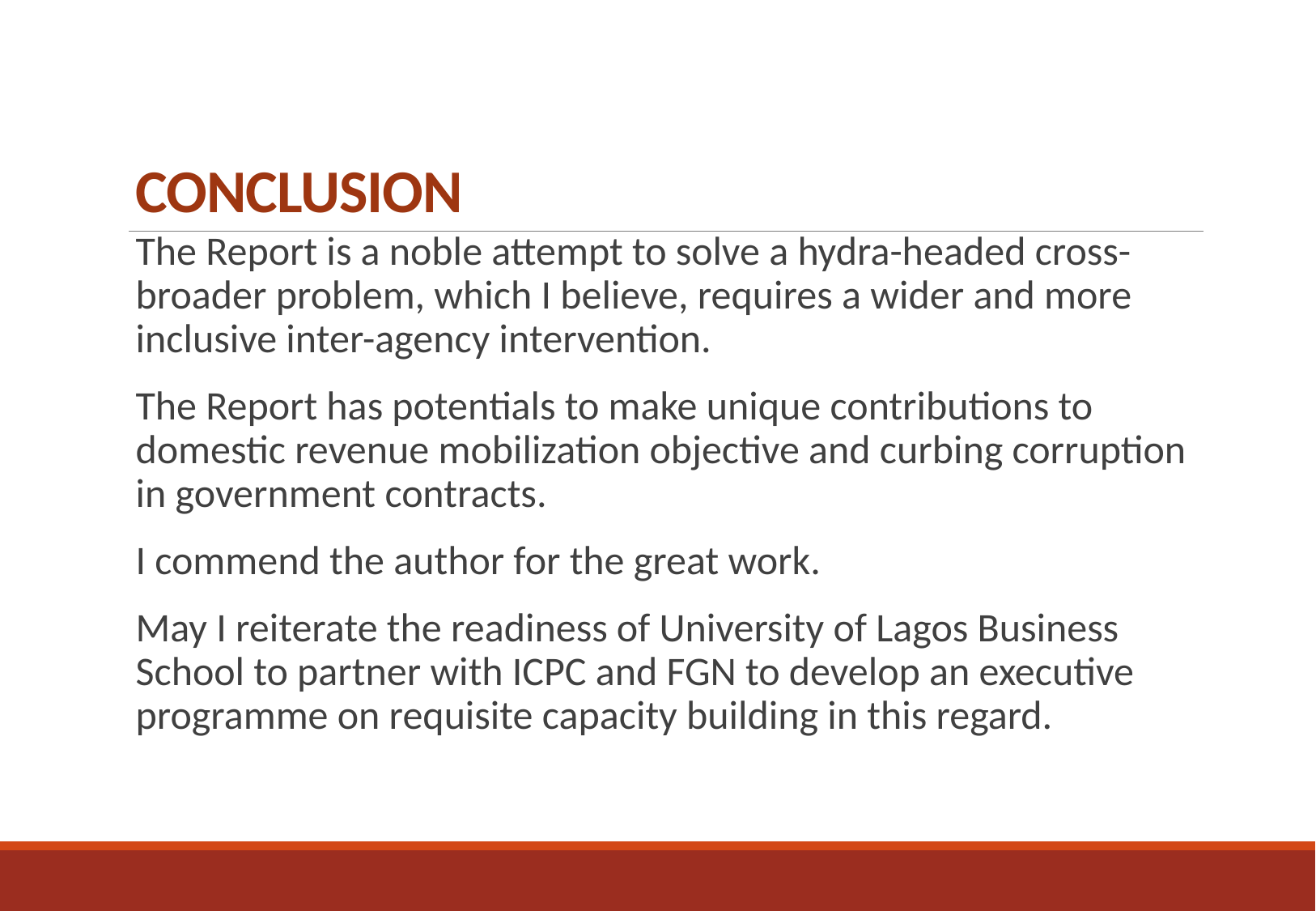

# CONCLUSION
The Report is a noble attempt to solve a hydra-headed cross-broader problem, which I believe, requires a wider and more inclusive inter-agency intervention.
The Report has potentials to make unique contributions to domestic revenue mobilization objective and curbing corruption in government contracts.
I commend the author for the great work.
May I reiterate the readiness of University of Lagos Business School to partner with ICPC and FGN to develop an executive programme on requisite capacity building in this regard.